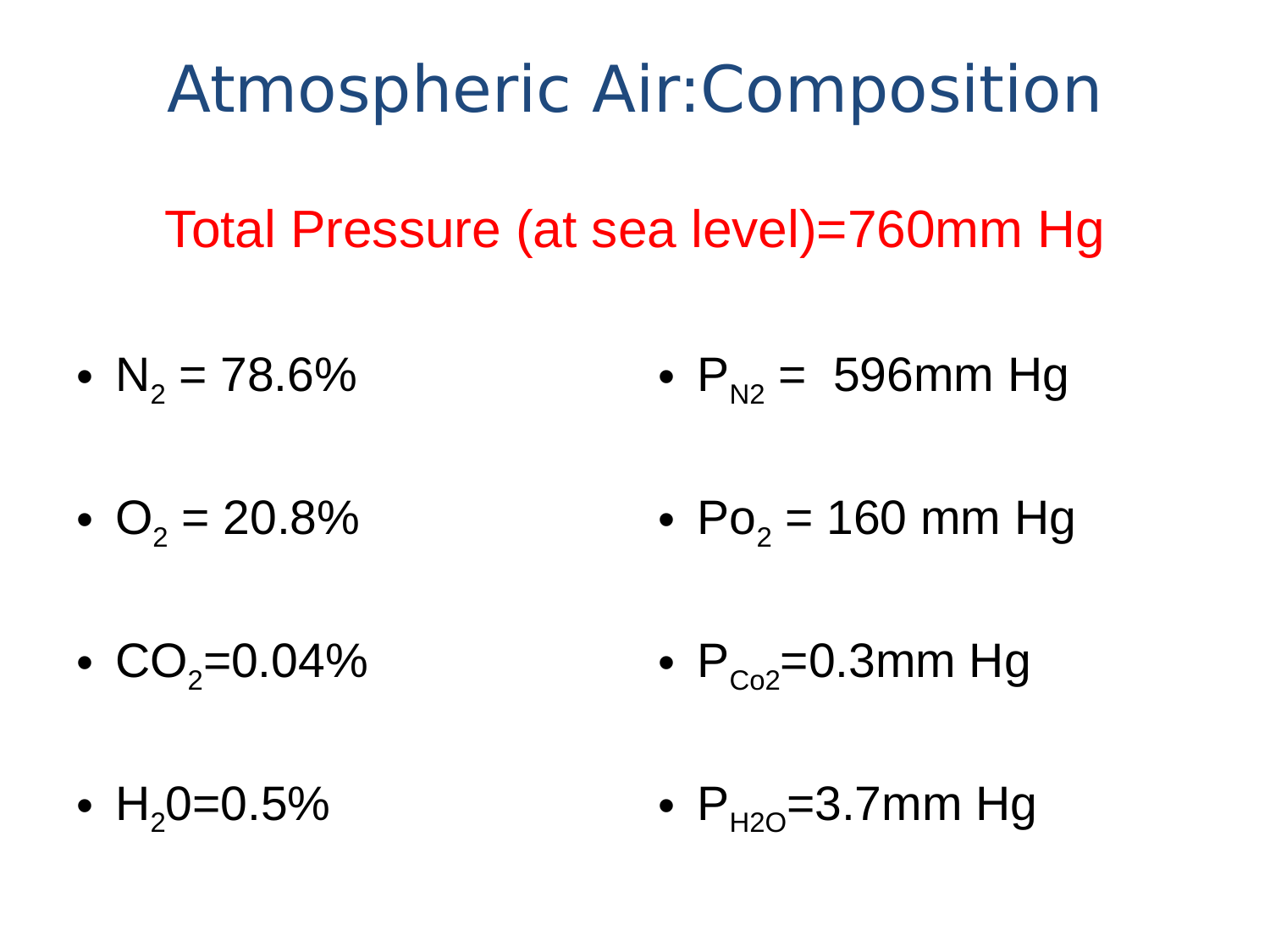

# Atmospheric Air:Composition Total Pressure (at sea level)=760mm Hg
N2 = 78.6%

O2 = 20.8%

CO2=0.04%

H20=0.5%

PN2 =  596mm Hg

Po2 = 160 mm Hg

PCo2=0.3mm Hg

PH2O=3.7mm Hg